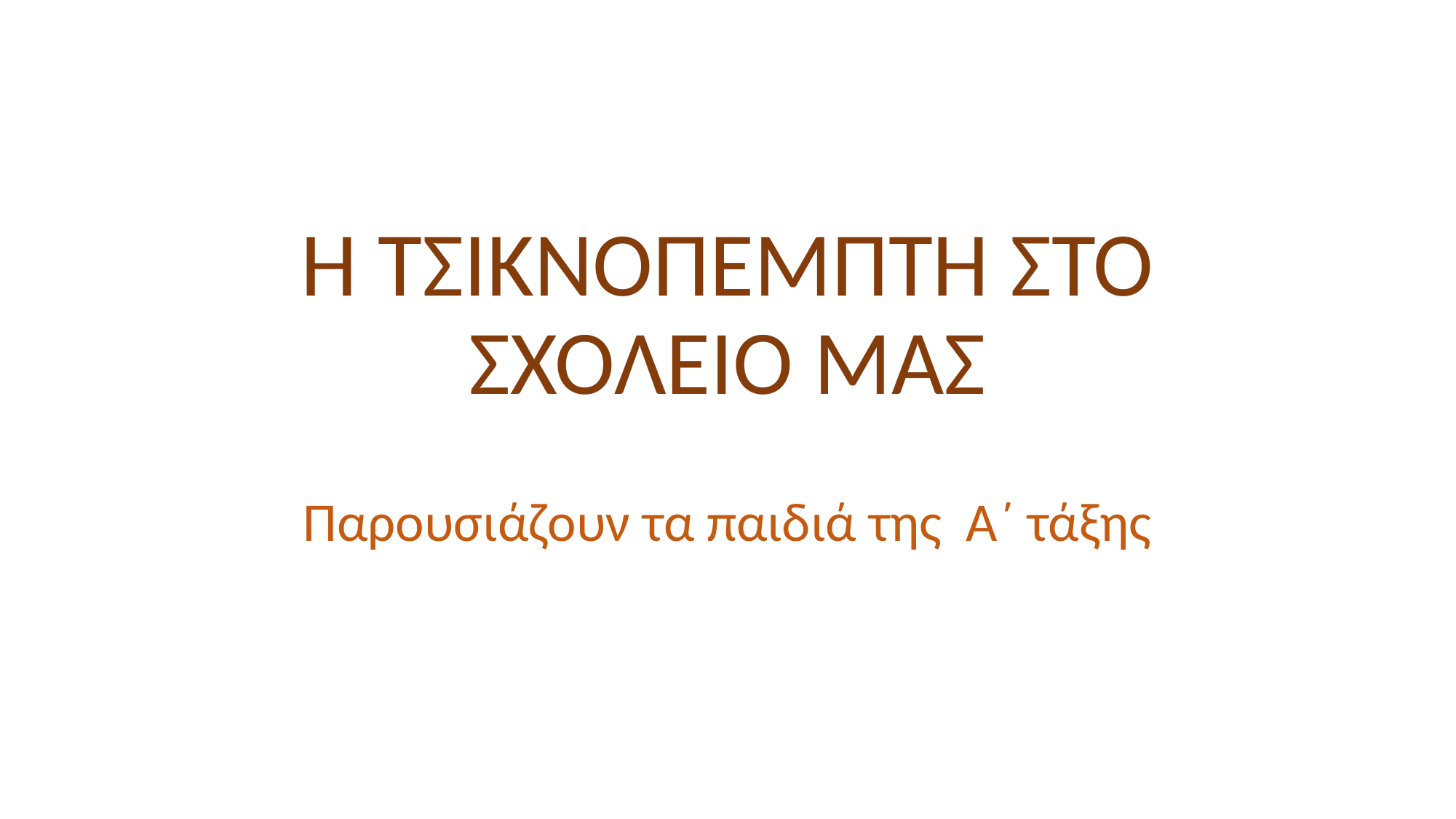

# Η ΤΣΙΚΝΟΠΕΜΠΤΗ ΣΤΟ ΣΧΟΛΕΙΟ ΜΑΣ

Παρουσιάζουν τα παιδιά της  Α΄ τάξης